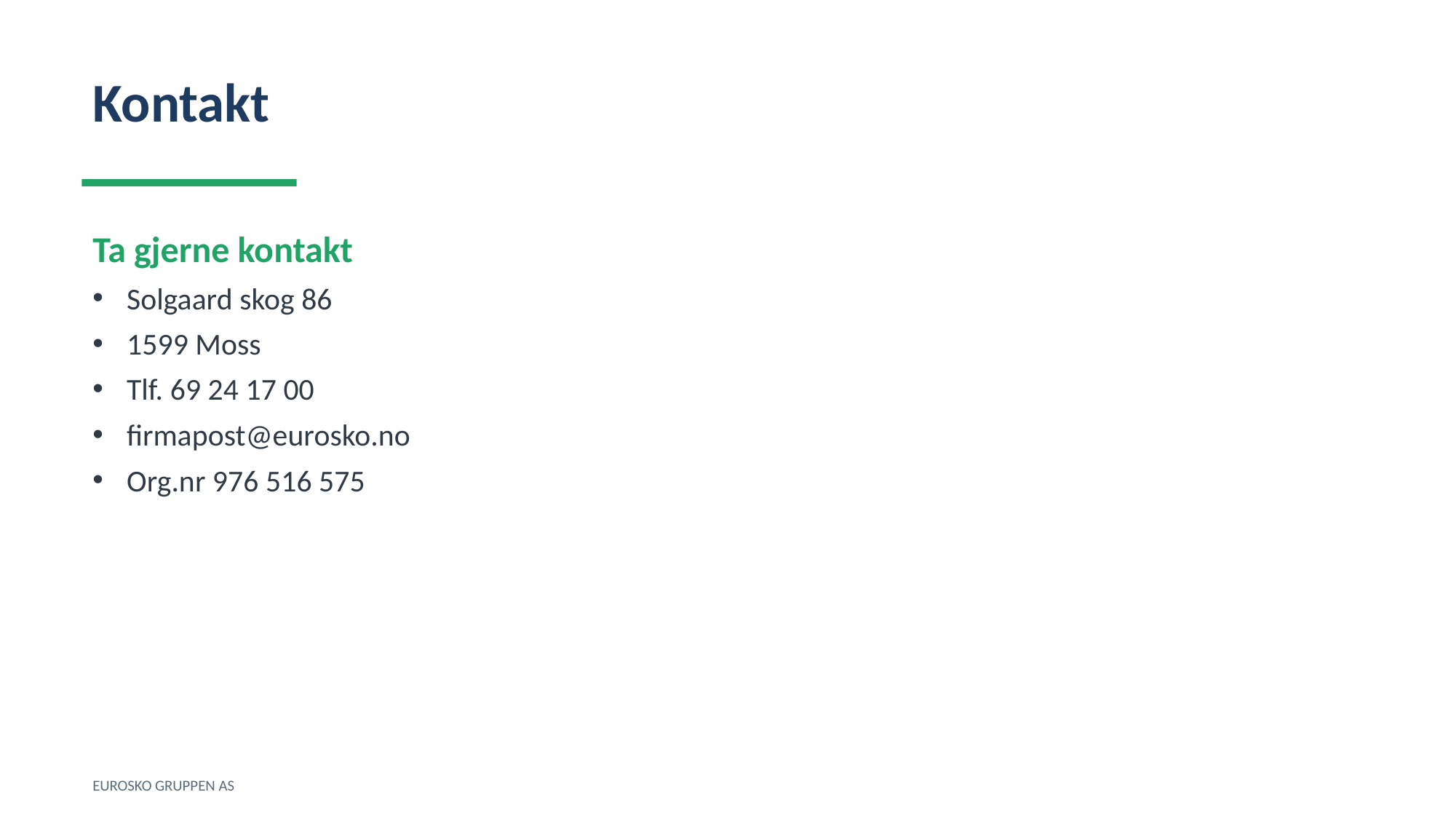

Kontakt

Ta gjerne kontakt
Solgaard skog 86
1599 Moss
Tlf. 69 24 17 00
firmapost@eurosko.no
Org.nr 976 516 575
EUROSKO GRUPPEN AS